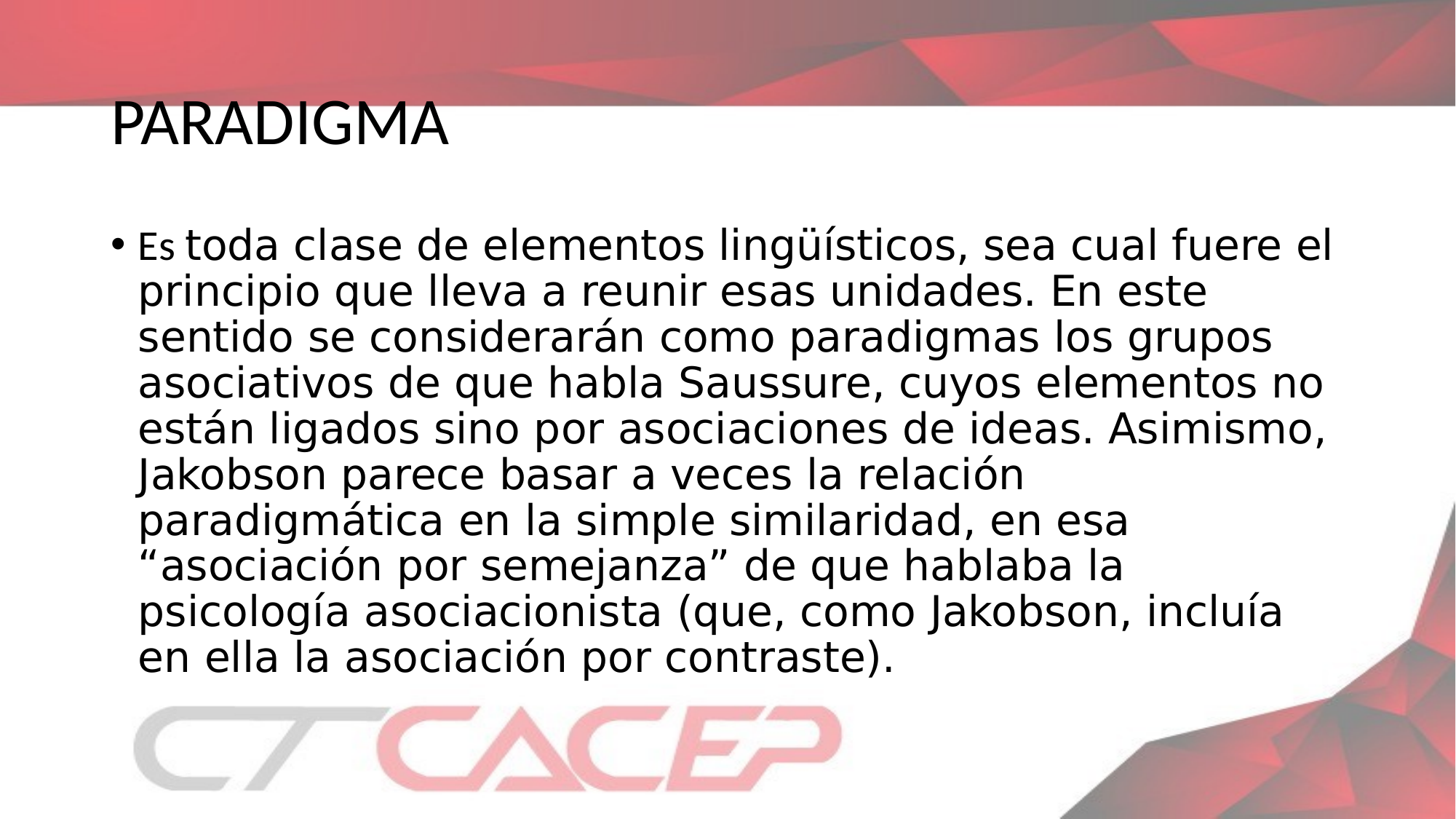

# PARADIGMA
Es toda clase de elementos lingüísticos, sea cual fuere el principio que lleva a reunir esas unidades. En este sentido se considerarán como paradigmas los grupos asociativos de que habla Saussure, cuyos elementos no están ligados sino por asociaciones de ideas. Asimismo, Jakobson parece basar a veces la relación paradigmática en la simple similaridad, en esa “asociación por semejanza” de que hablaba la psicología asociacionista (que, como Jakobson, incluía en ella la asociación por contraste).